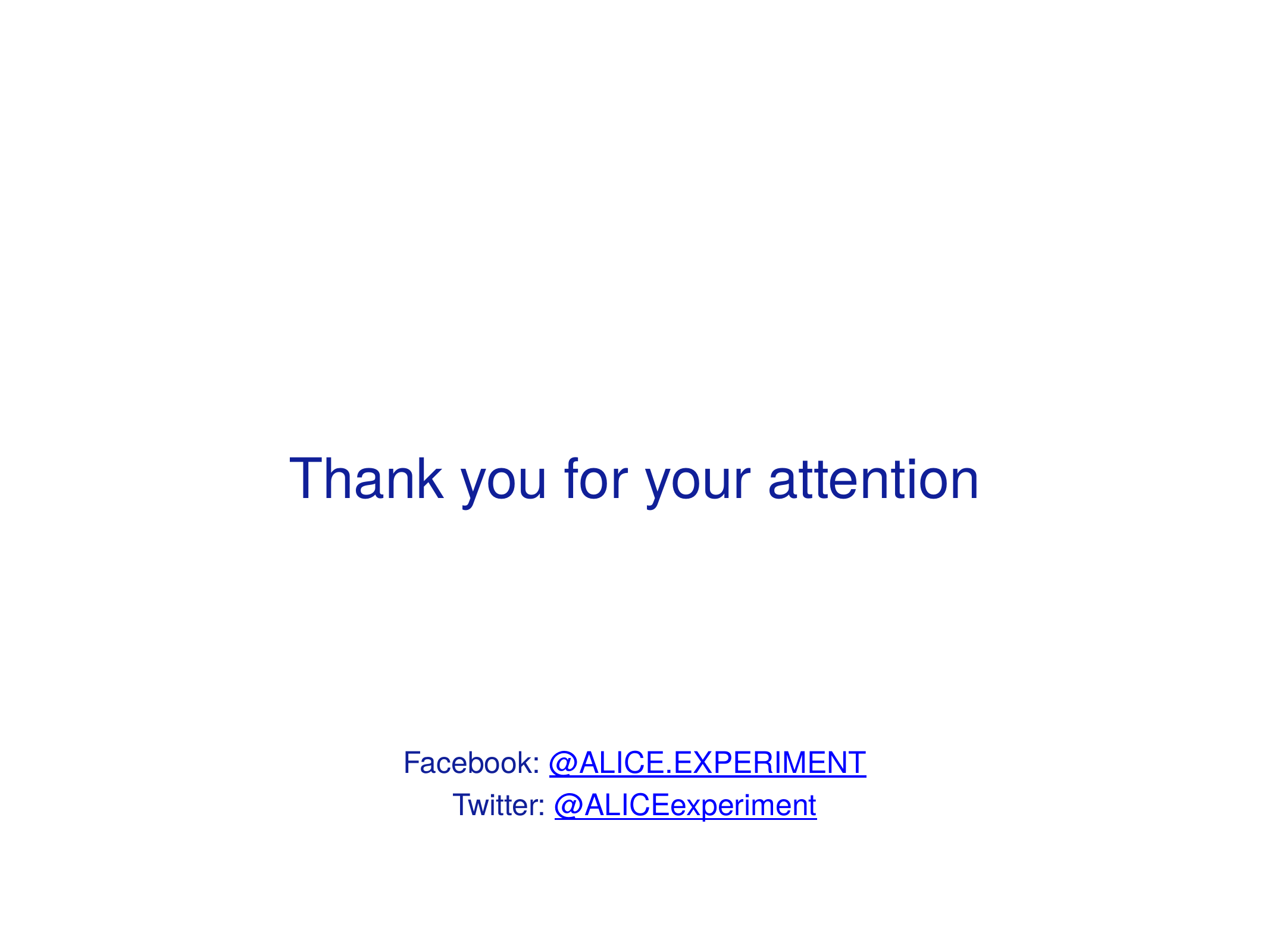

# Thank you for your attention
Facebook: @ALICE.EXPERIMENT
Twitter: @ALICEexperiment